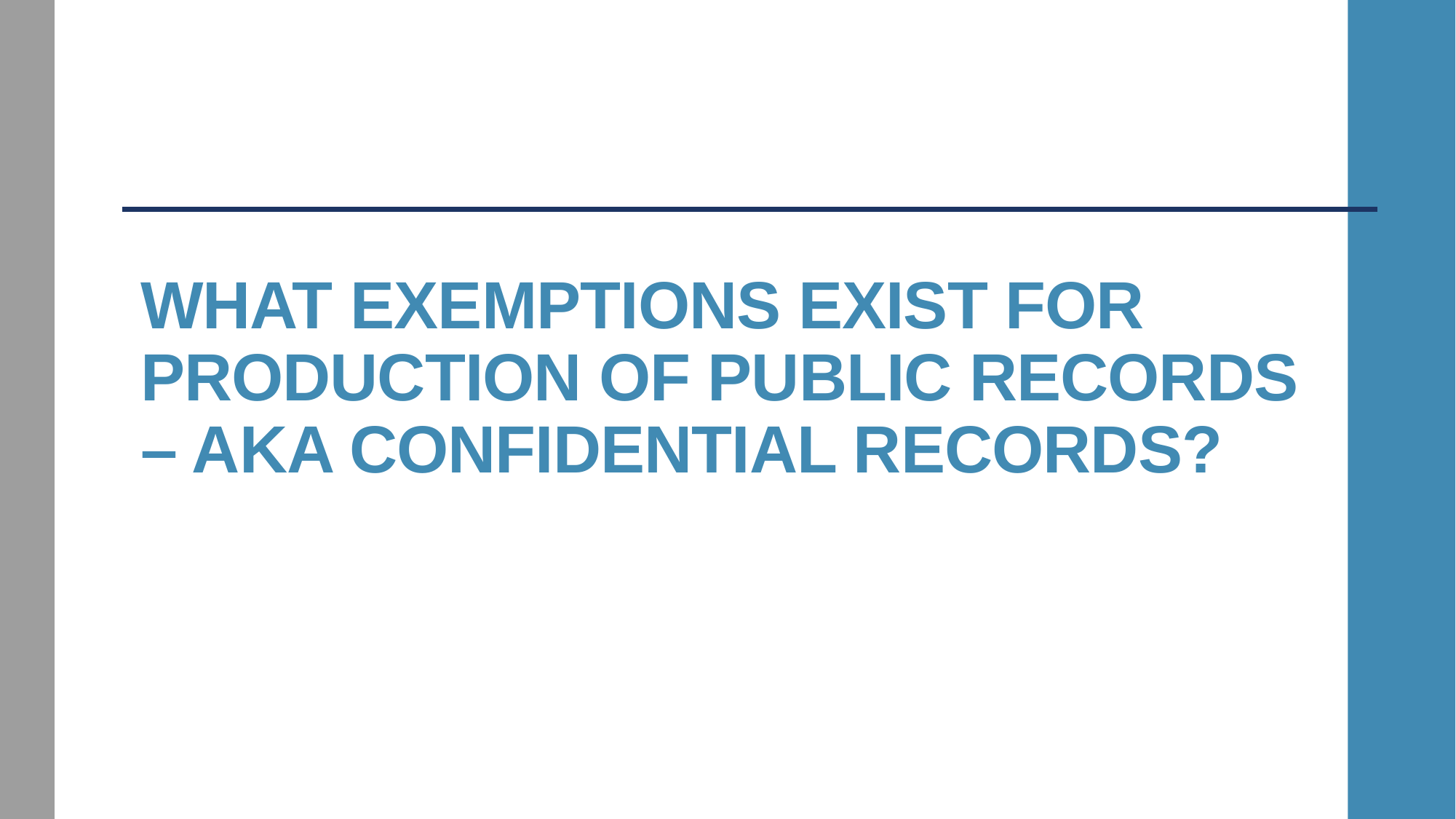

# What Exemptions exist for production of public records – aka confidential records?